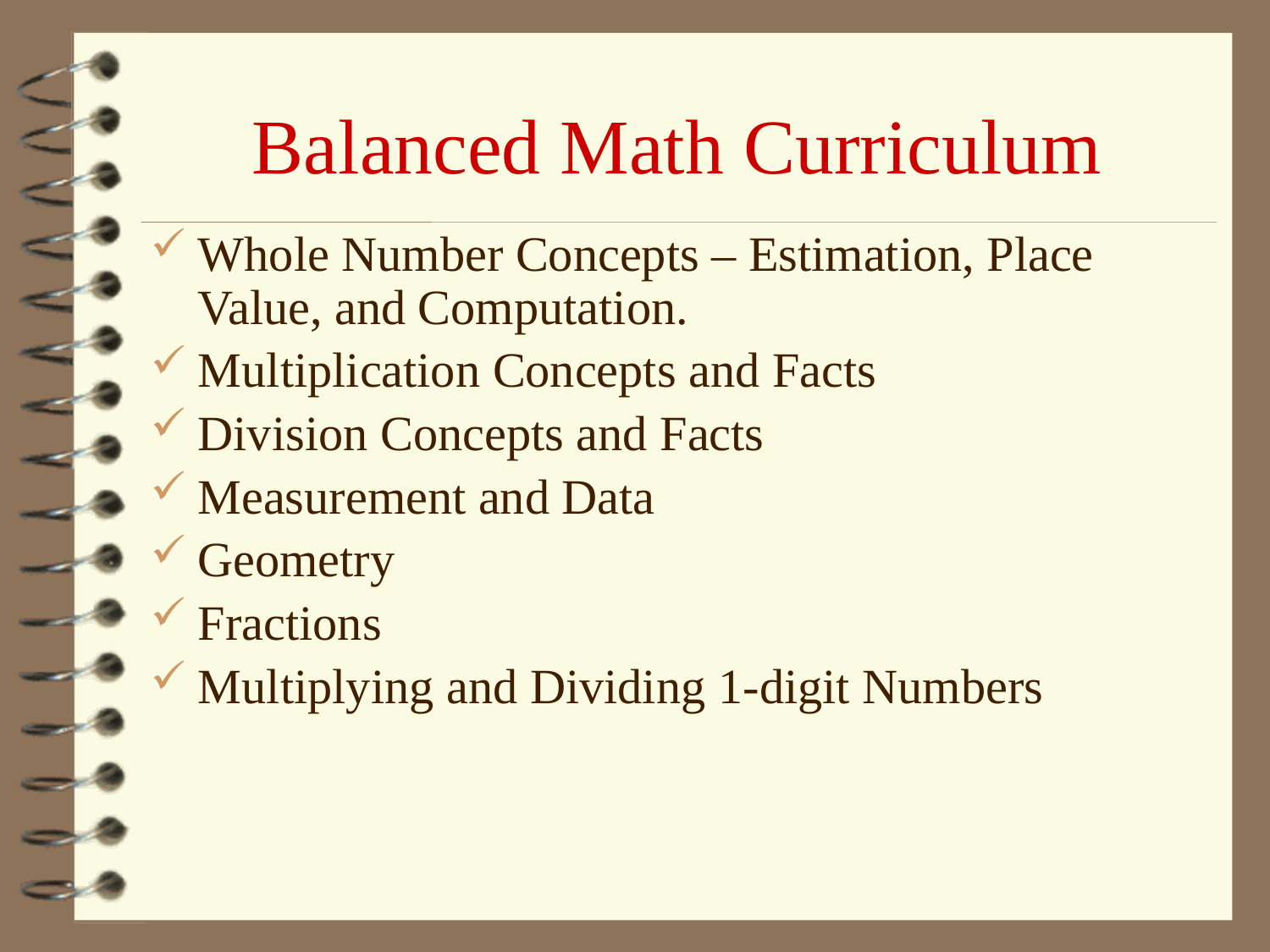

# Balanced Math Curriculum
Whole Number Concepts – Estimation, Place Value, and Computation.
Multiplication Concepts and Facts
Division Concepts and Facts
Measurement and Data
Geometry
Fractions
Multiplying and Dividing 1-digit Numbers